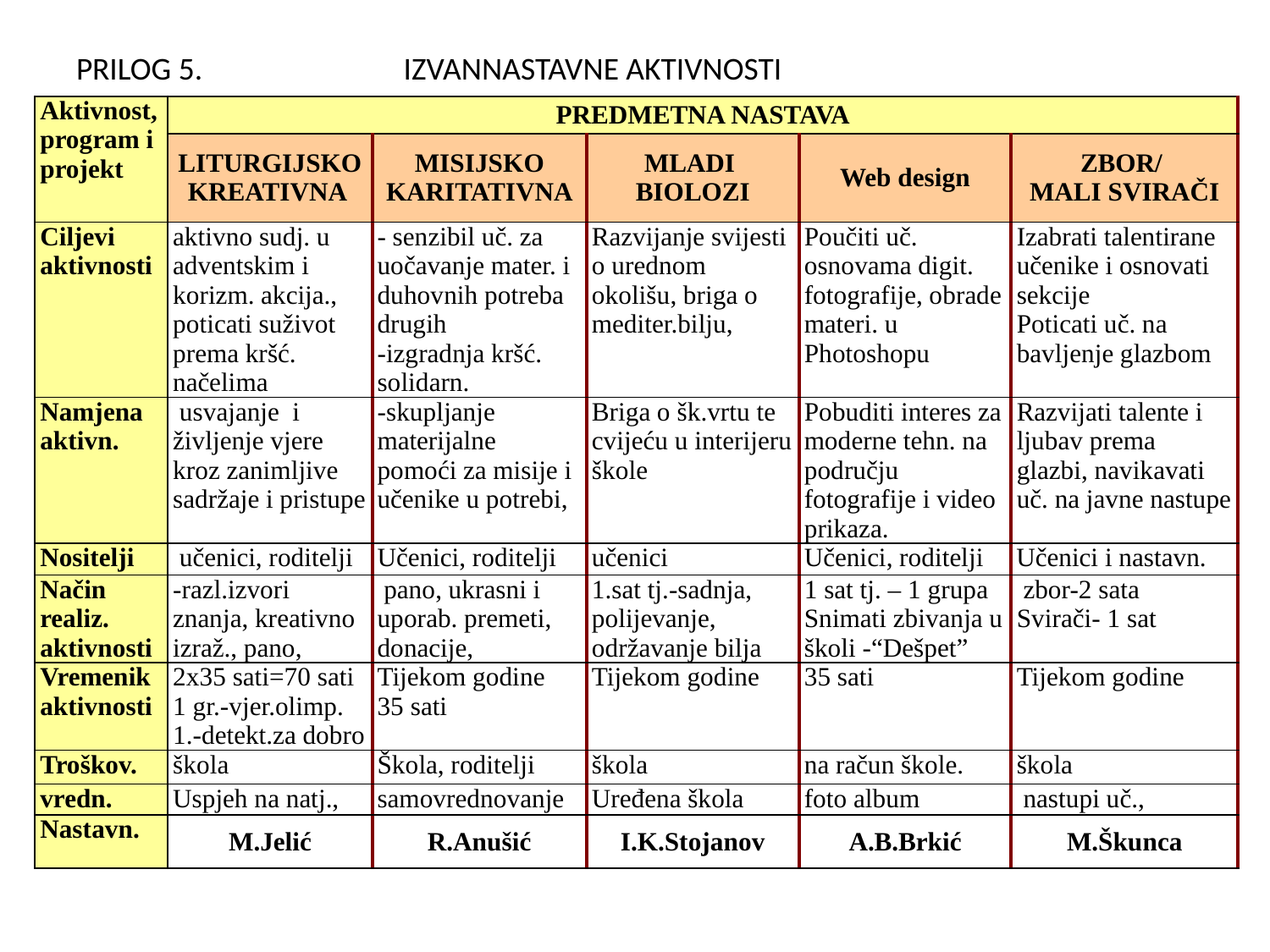

# PRILOG 5.                            IZVANNASTAVNE AKTIVNOSTI
| Aktivnost, program i projekt | PREDMETNA NASTAVA |  |  |  |  |
| --- | --- | --- | --- | --- | --- |
|  | LITURGIJSKO KREATIVNA | MISIJSKO KARITATIVNA | MLADI BIOLOZI | Web design | ZBOR/ MALI SVIRAČI |
| Ciljevi aktivnosti | aktivno sudj. u adventskim i korizm. akcija., poticati suživot prema kršć. načelima | - senzibil uč. za uočavanje mater. i duhovnih potreba drugih -izgradnja kršć. solidarn. | Razvijanje svijesti o urednom okolišu, briga o mediter.bilju, | Poučiti uč. osnovama digit. fotografije, obrade materi. u Photoshopu | Izabrati talentirane učenike i osnovati sekcije Poticati uč. na bavljenje glazbom |
| Namjena aktivn. | usvajanje i življenje vjere kroz zanimljive sadržaje i pristupe | -skupljanje materijalne pomoći za misije i učenike u potrebi, | Briga o šk.vrtu te cvijeću u interijeru škole | Pobuditi interes za moderne tehn. na području fotografije i video prikaza. | Razvijati talente i ljubav prema glazbi, navikavati uč. na javne nastupe |
| Nositelji | učenici, roditelji | Učenici, roditelji | učenici | Učenici, roditelji | Učenici i nastavn. |
| Način realiz. aktivnosti | -razl.izvori znanja, kreativno izraž., pano, | pano, ukrasni i uporab. premeti, donacije, | 1.sat tj.-sadnja, polijevanje, održavanje bilja | 1 sat tj. – 1 grupa Snimati zbivanja u školi -“Dešpet” | zbor-2 sata Svirači- 1 sat |
| Vremenik aktivnosti | 2x35 sati=70 sati 1 gr.-vjer.olimp. 1.-detekt.za dobro | Tijekom godine 35 sati | Tijekom godine | 35 sati | Tijekom godine |
| Troškov. | škola | Škola, roditelji | škola | na račun škole. | škola |
| vredn. | Uspjeh na natj., | samovrednovanje | Uređena škola | foto album | nastupi uč., |
| Nastavn. | M.Jelić | R.Anušić | I.K.Stojanov | A.B.Brkić | M.Škunca |